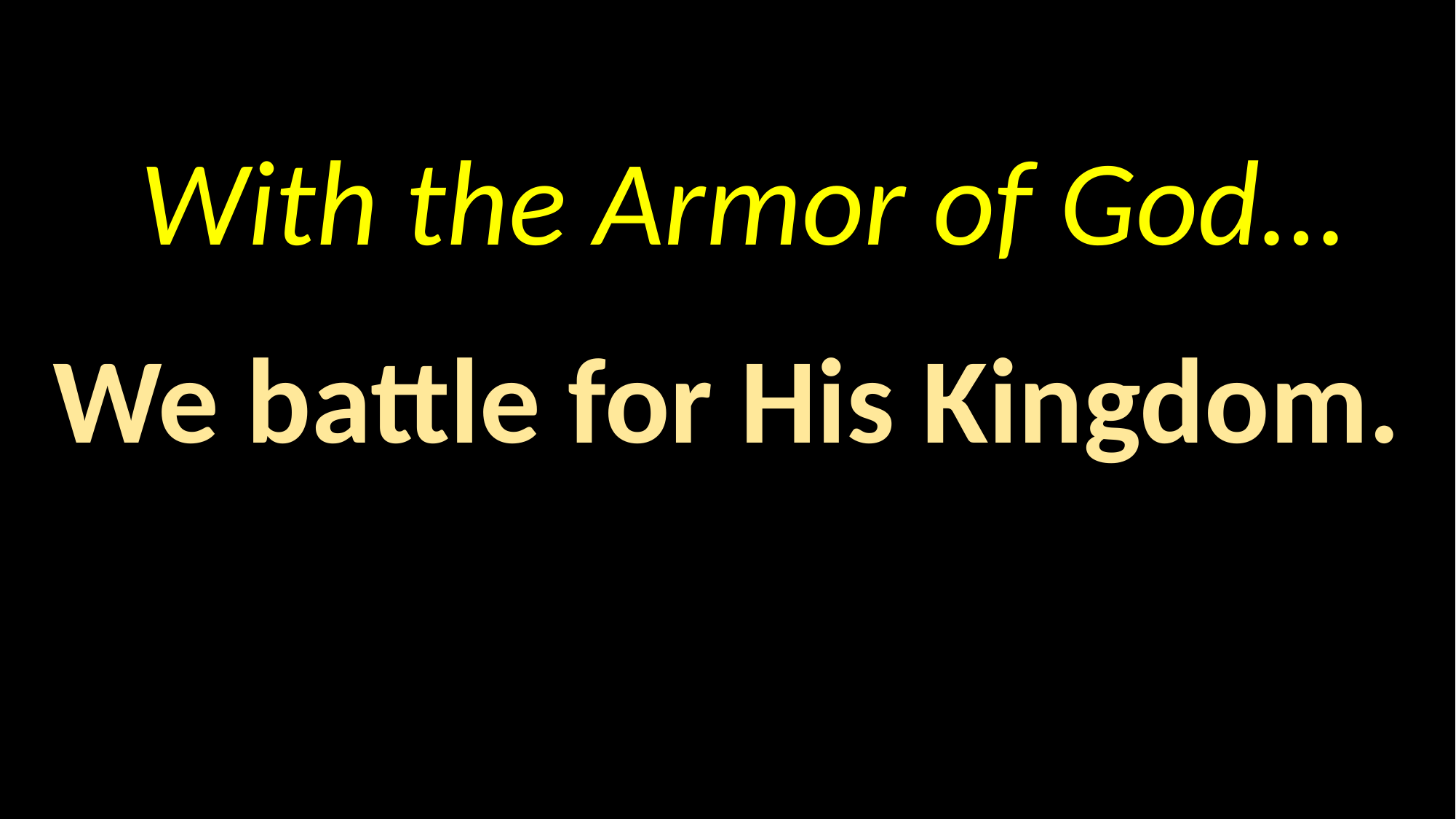

# With the Armor of God…
We battle for His Kingdom.